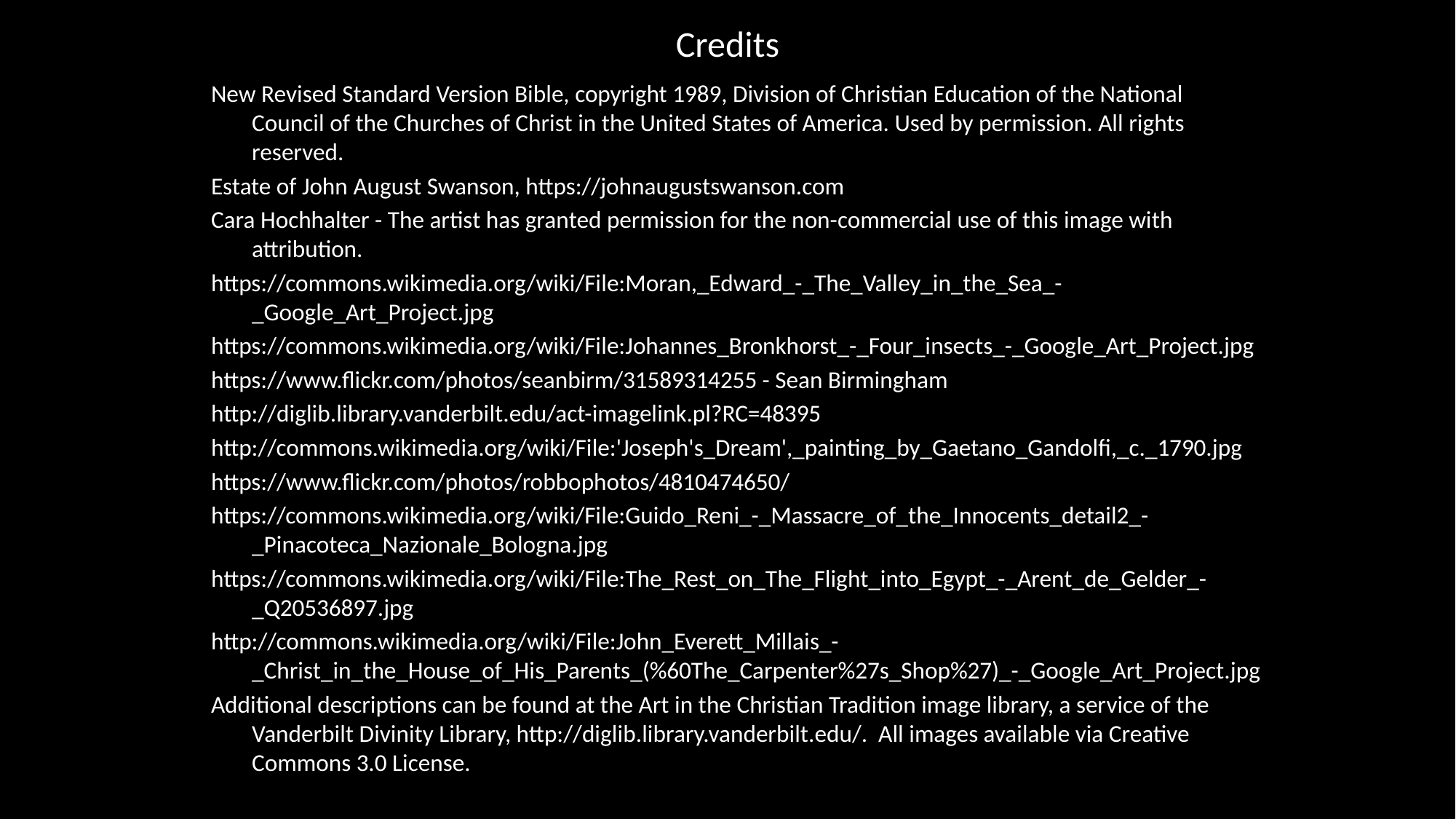

# Credits
New Revised Standard Version Bible, copyright 1989, Division of Christian Education of the National Council of the Churches of Christ in the United States of America. Used by permission. All rights reserved.
Estate of John August Swanson, https://johnaugustswanson.com
Cara Hochhalter - The artist has granted permission for the non-commercial use of this image with attribution.
https://commons.wikimedia.org/wiki/File:Moran,_Edward_-_The_Valley_in_the_Sea_-_Google_Art_Project.jpg
https://commons.wikimedia.org/wiki/File:Johannes_Bronkhorst_-_Four_insects_-_Google_Art_Project.jpg
https://www.flickr.com/photos/seanbirm/31589314255 - Sean Birmingham
http://diglib.library.vanderbilt.edu/act-imagelink.pl?RC=48395
http://commons.wikimedia.org/wiki/File:'Joseph's_Dream',_painting_by_Gaetano_Gandolfi,_c._1790.jpg
https://www.flickr.com/photos/robbophotos/4810474650/
https://commons.wikimedia.org/wiki/File:Guido_Reni_-_Massacre_of_the_Innocents_detail2_-_Pinacoteca_Nazionale_Bologna.jpg
https://commons.wikimedia.org/wiki/File:The_Rest_on_The_Flight_into_Egypt_-_Arent_de_Gelder_-_Q20536897.jpg
http://commons.wikimedia.org/wiki/File:John_Everett_Millais_-_Christ_in_the_House_of_His_Parents_(%60The_Carpenter%27s_Shop%27)_-_Google_Art_Project.jpg
Additional descriptions can be found at the Art in the Christian Tradition image library, a service of the Vanderbilt Divinity Library, http://diglib.library.vanderbilt.edu/.  All images available via Creative Commons 3.0 License.